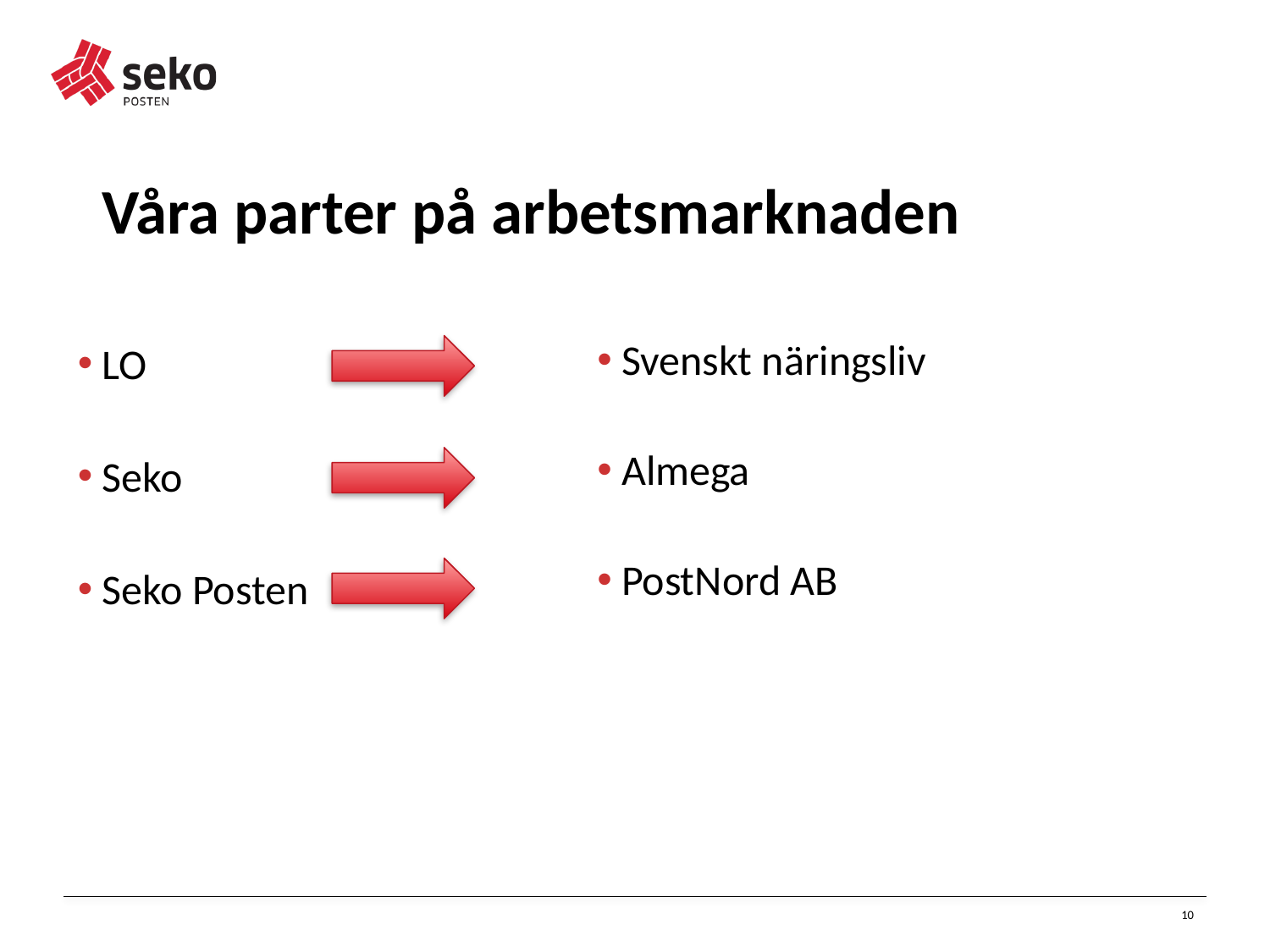

Våra parter på arbetsmarknaden
LO

Seko

Seko Posten

Svenskt näringsliv

Almega

PostNord AB

10